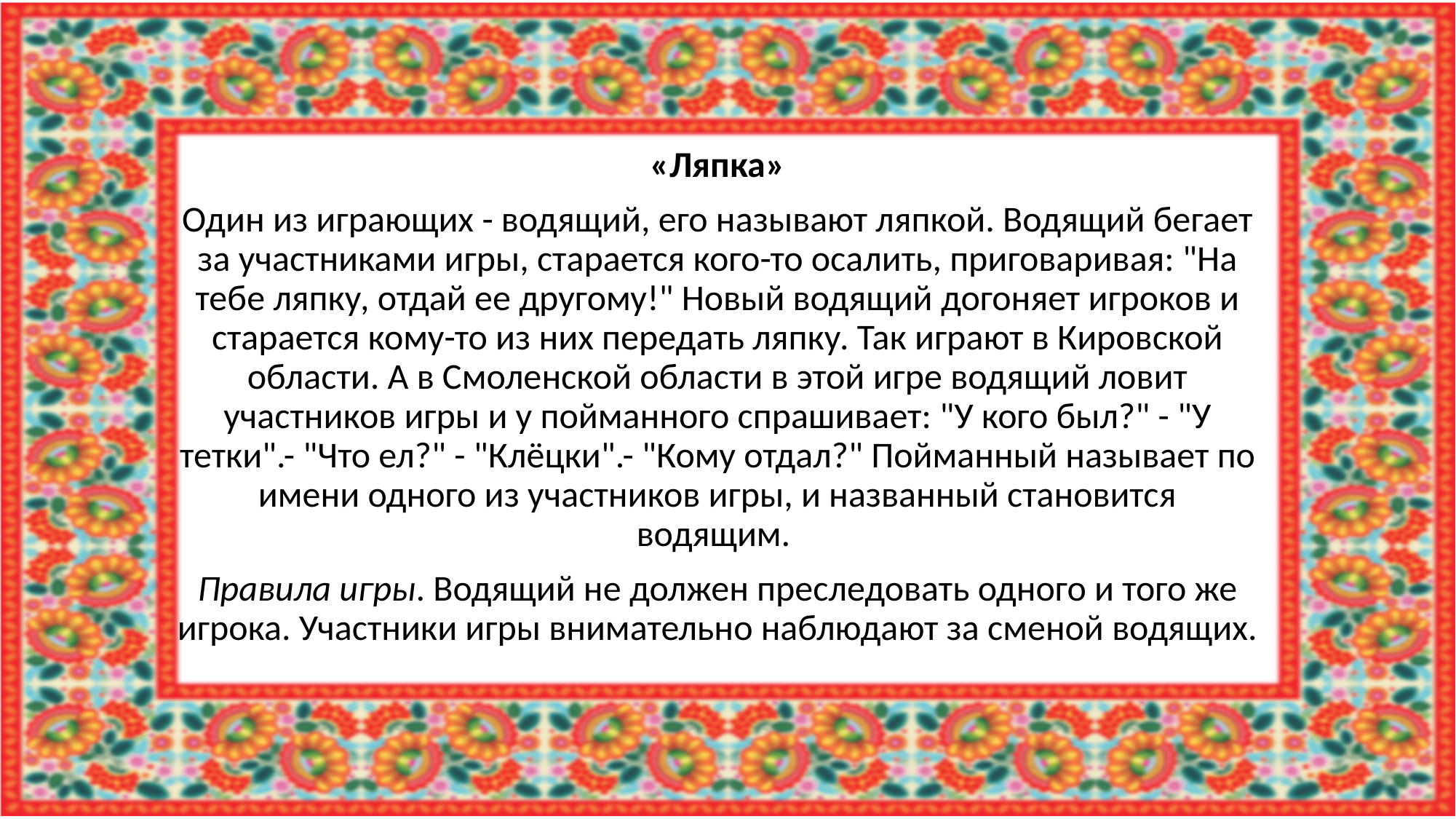

«Ляпка»
Один из играющих - водящий, его называют ляпкой. Водящий бегает за участниками игры, старается кого-то осалить, приговаривая: "На тебе ляпку, отдай ее другому!" Новый водящий догоняет игроков и старается кому-то из них передать ляпку. Так играют в Кировской области. А в Смоленской области в этой игре водящий ловит участников игры и у пойманного спрашивает: "У кого был?" - "У тетки".- "Что ел?" - "Клёцки".- "Кому отдал?" Пойманный называет по имени одного из участников игры, и названный становится водящим.
Правила игры. Водящий не должен преследовать одного и того же игрока. Участники игры внимательно наблюдают за сменой водящих.